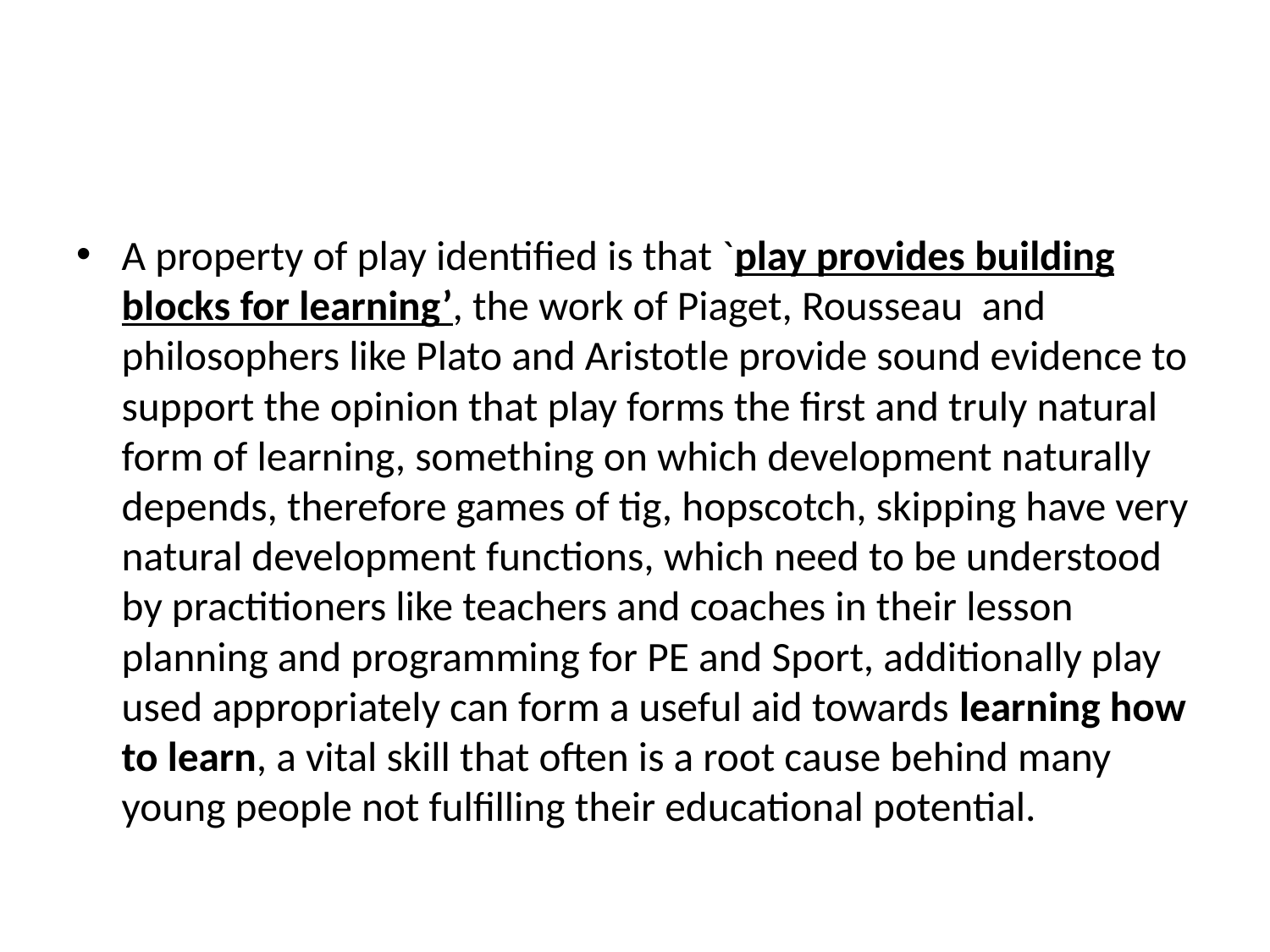

#
A property of play identified is that `play provides building blocks for learning’, the work of Piaget, Rousseau  and philosophers like Plato and Aristotle provide sound evidence to support the opinion that play forms the first and truly natural form of learning, something on which development naturally depends, therefore games of tig, hopscotch, skipping have very natural development functions, which need to be understood by practitioners like teachers and coaches in their lesson planning and programming for PE and Sport, additionally play used appropriately can form a useful aid towards learning how to learn, a vital skill that often is a root cause behind many young people not fulfilling their educational potential.